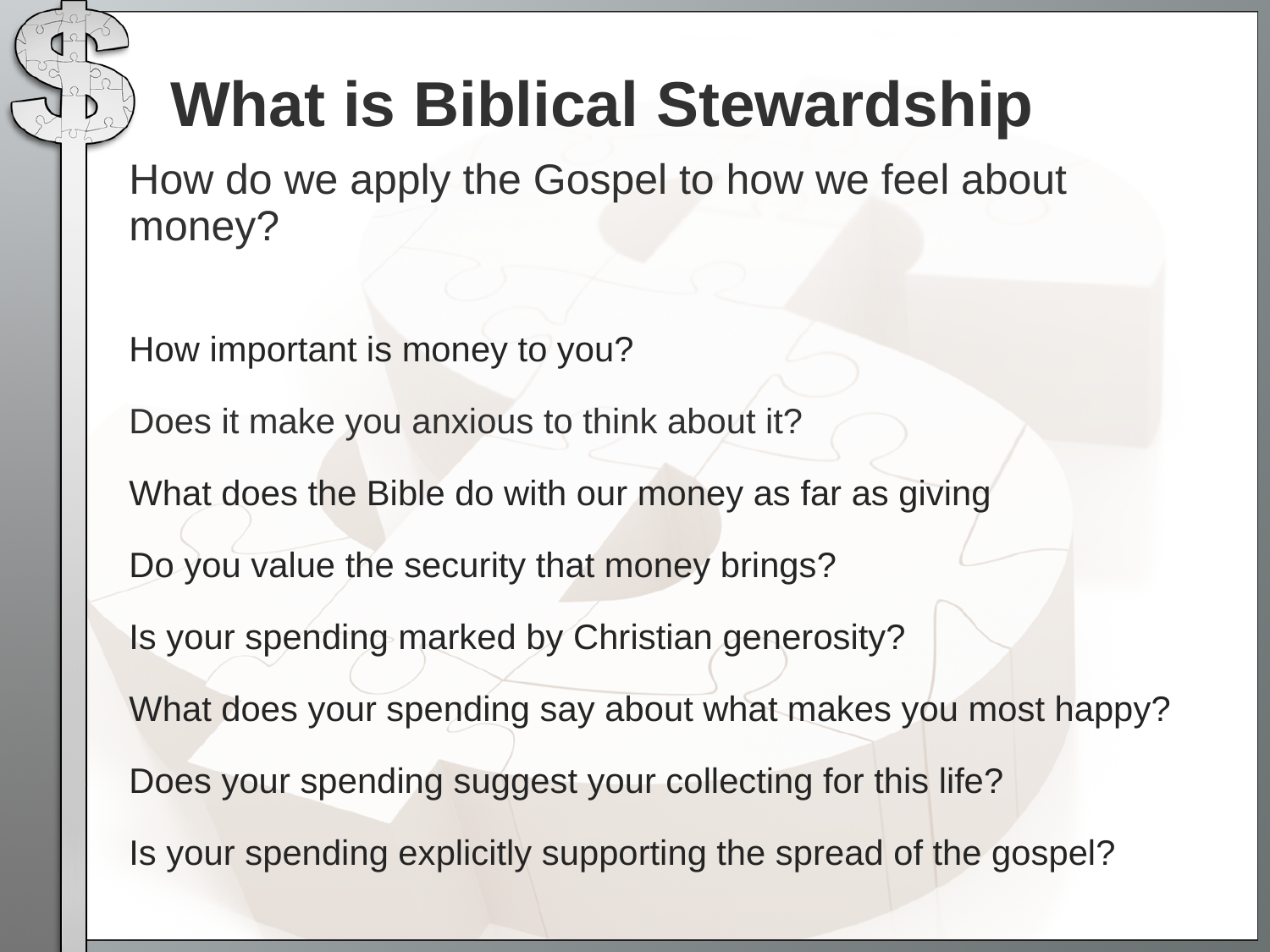

# What is Biblical Stewardship
How do we apply the Gospel to how we feel about money?

How important is money to you?
Does it make you anxious to think about it?
What does the Bible do with our money as far as giving
Do you value the security that money brings?
Is your spending marked by Christian generosity?
What does your spending say about what makes you most happy?
Does your spending suggest your collecting for this life?
Is your spending explicitly supporting the spread of the gospel?